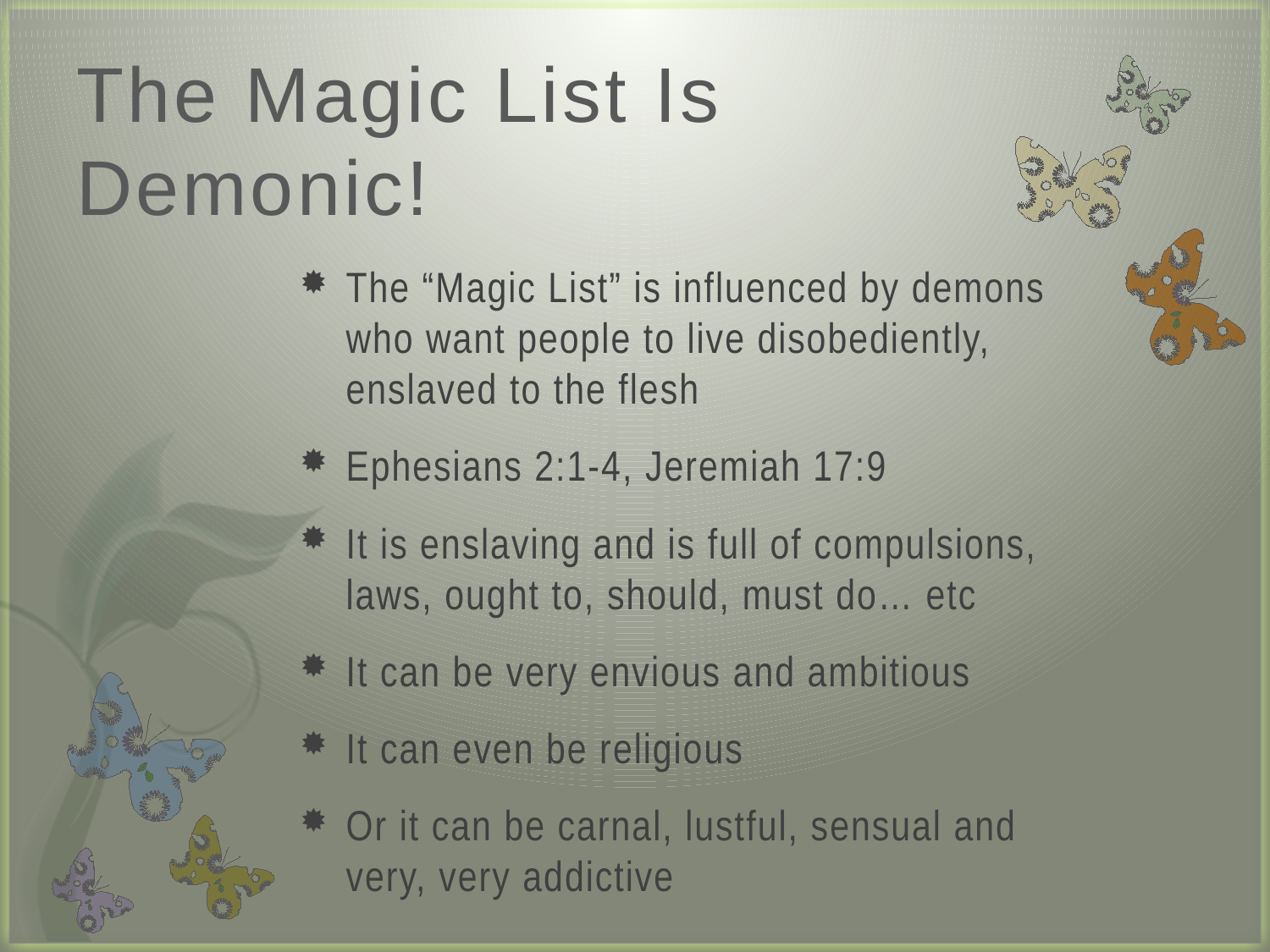

# The Magic List Is Demonic!
The “Magic List” is influenced by demons who want people to live disobediently, enslaved to the flesh
Ephesians 2:1-4, Jeremiah 17:9
It is enslaving and is full of compulsions, laws, ought to, should, must do… etc
It can be very envious and ambitious
It can even be religious
Or it can be carnal, lustful, sensual and very, very addictive